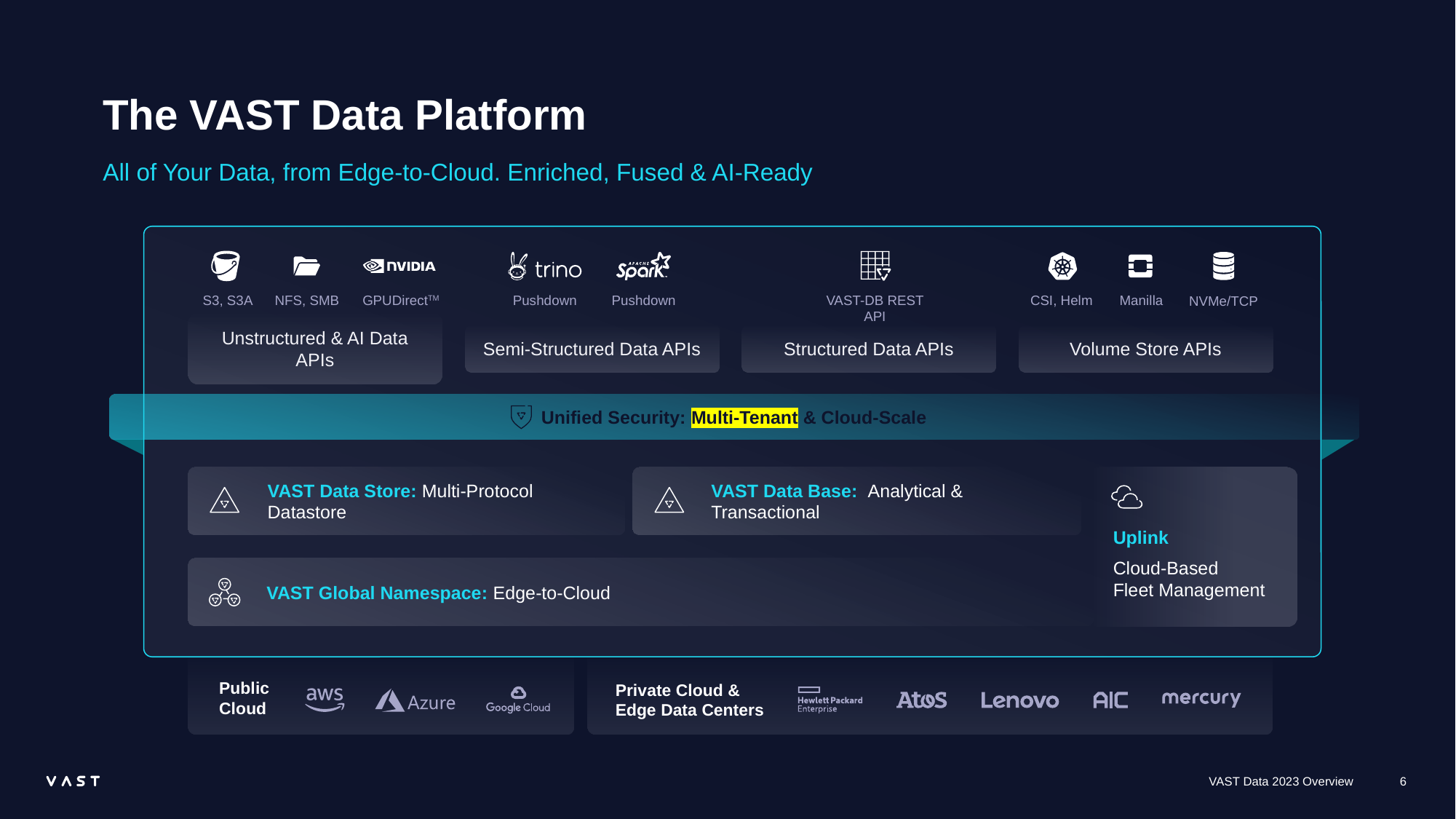

The VAST Data Platform
All of Your Data, from Edge-to-Cloud. Enriched, Fused & AI-Ready

S3, S3A
NFS, SMB
GPUDirectTM
Pushdown
Pushdown
VAST-DB REST API
CSI, Helm
Manilla
NVMe/TCP
Unstructured & AI Data APIs
Semi-Structured Data APIs
Structured Data APIs
Volume Store APIs
Unified Security: Multi-Tenant & Cloud-Scale

VAST Data Store: Multi-Protocol Datastore
VAST Data Base:  Analytical & Transactional
Uplink
Cloud-Based
Fleet Management

VAST Global Namespace: Edge-to-Cloud

Public
Cloud
Private Cloud &
Edge Data Centers

VAST Data 2023 Overview
6